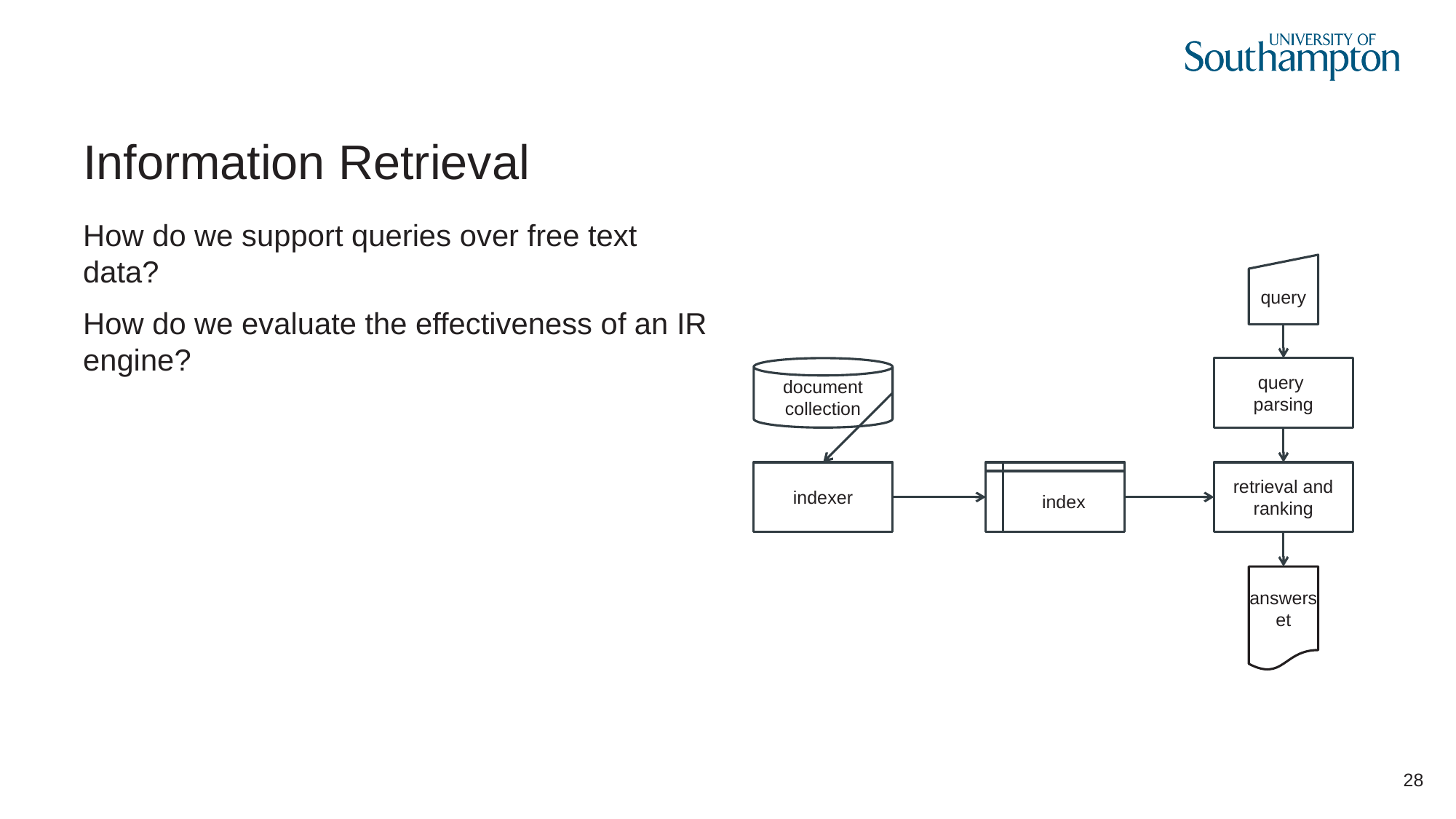

# Information Retrieval
How do we support queries over free text data?
How do we evaluate the effectiveness of an IR engine?
query
document collection
query
parsing
indexer
index
retrieval and ranking
answerset